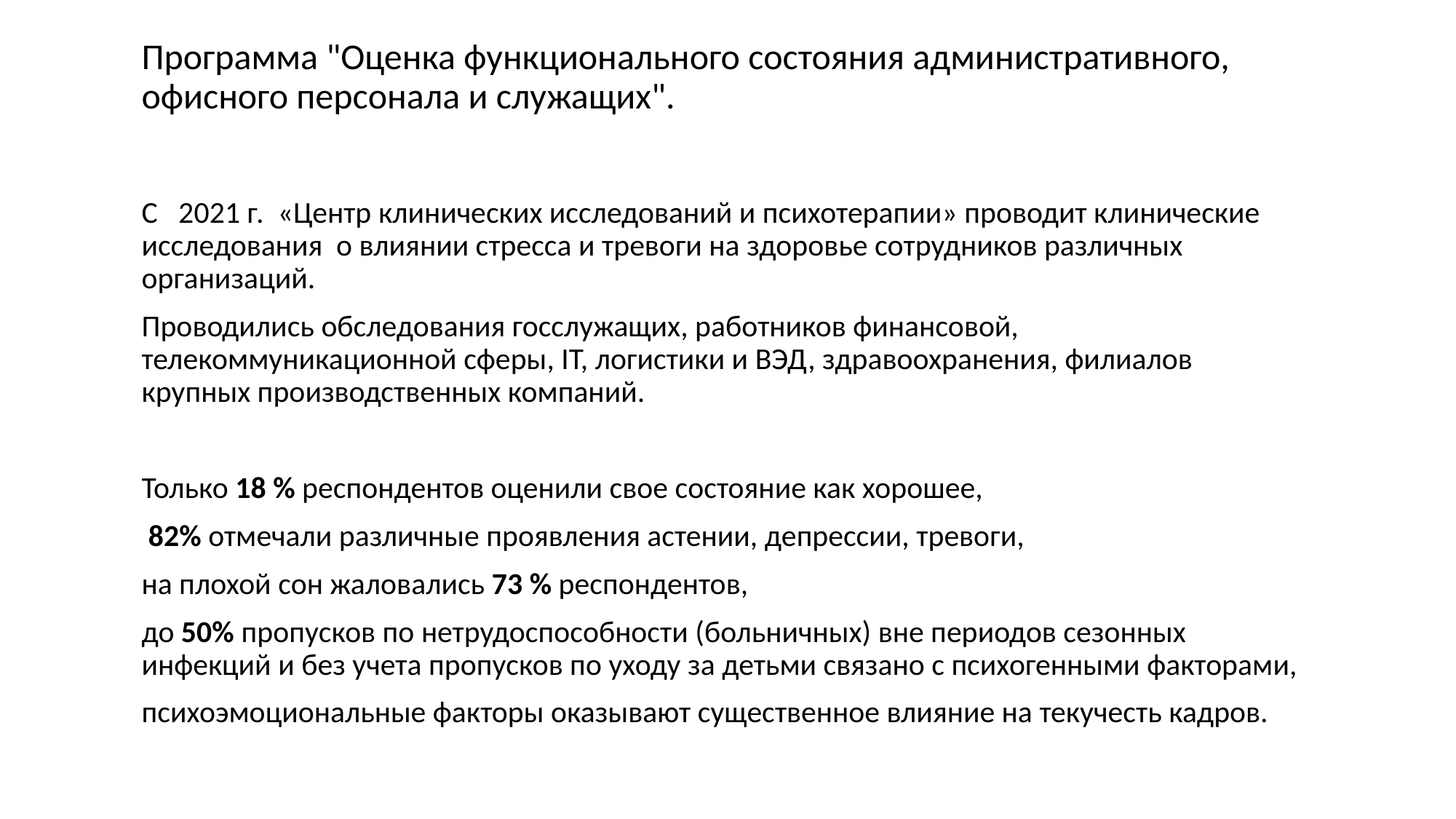

# Программа "Оценка функционального состояния административного, офисного персонала и служащих".

С   2021 г.  «Центр клинических исследований и психотерапии» проводит клинические исследования  о влиянии стресса и тревоги на здоровье сотрудников различных организаций.
Проводились обследования госслужащих, работников финансовой, телекоммуникационной сферы, IT, логистики и ВЭД, здравоохранения, филиалов крупных производственных компаний.

Только 18 % респондентов оценили свое состояние как хорошее,
 82% отмечали различные проявления астении, депрессии, тревоги,
на плохой сон жаловались 73 % респондентов,
до 50% пропусков по нетрудоспособности (больничных) вне периодов сезонных инфекций и без учета пропусков по уходу за детьми связано с психогенными факторами,
психоэмоциональные факторы оказывают существенное влияние на текучесть кадров.